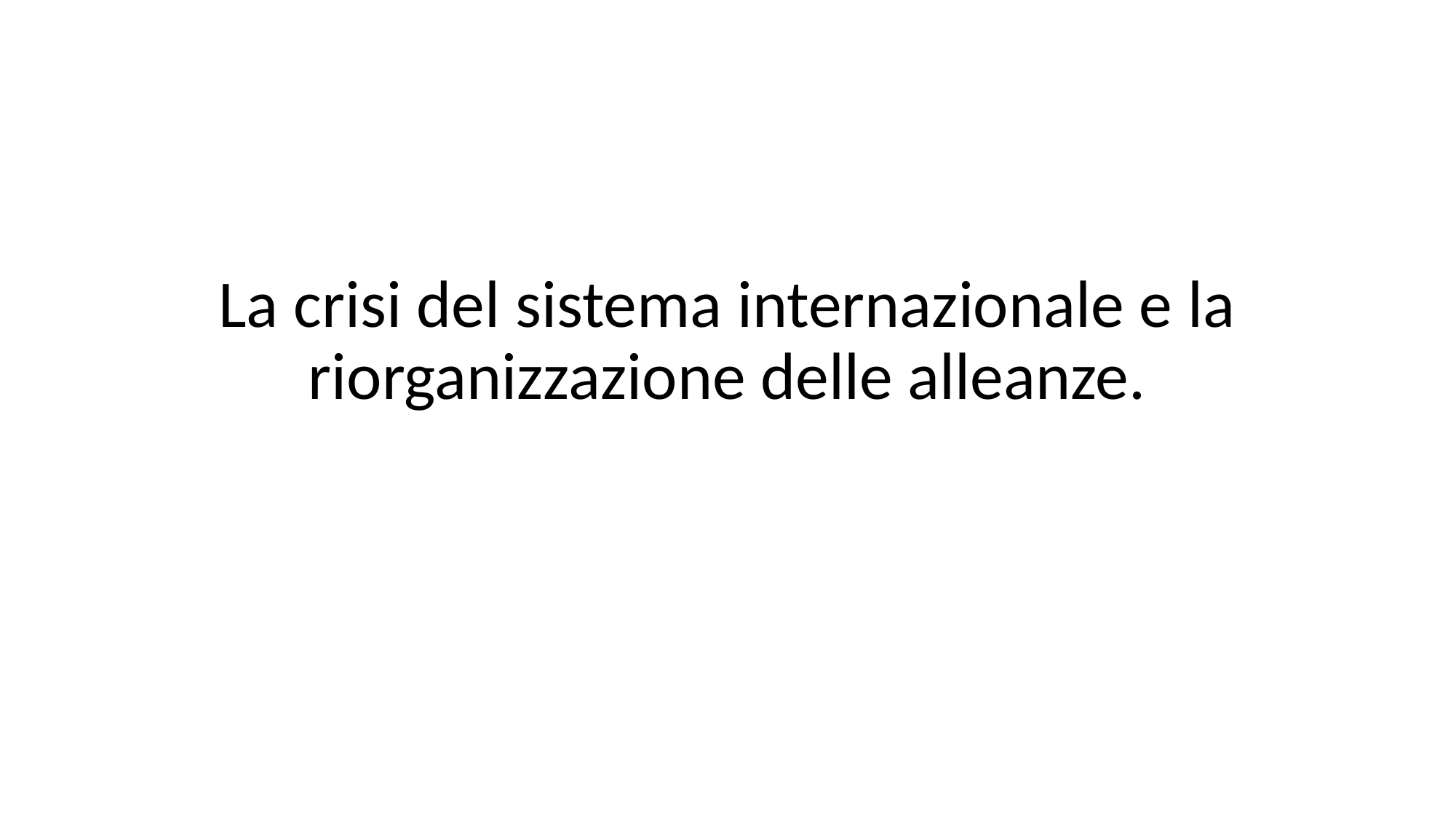

# La crisi del sistema internazionale e la riorganizzazione delle alleanze.